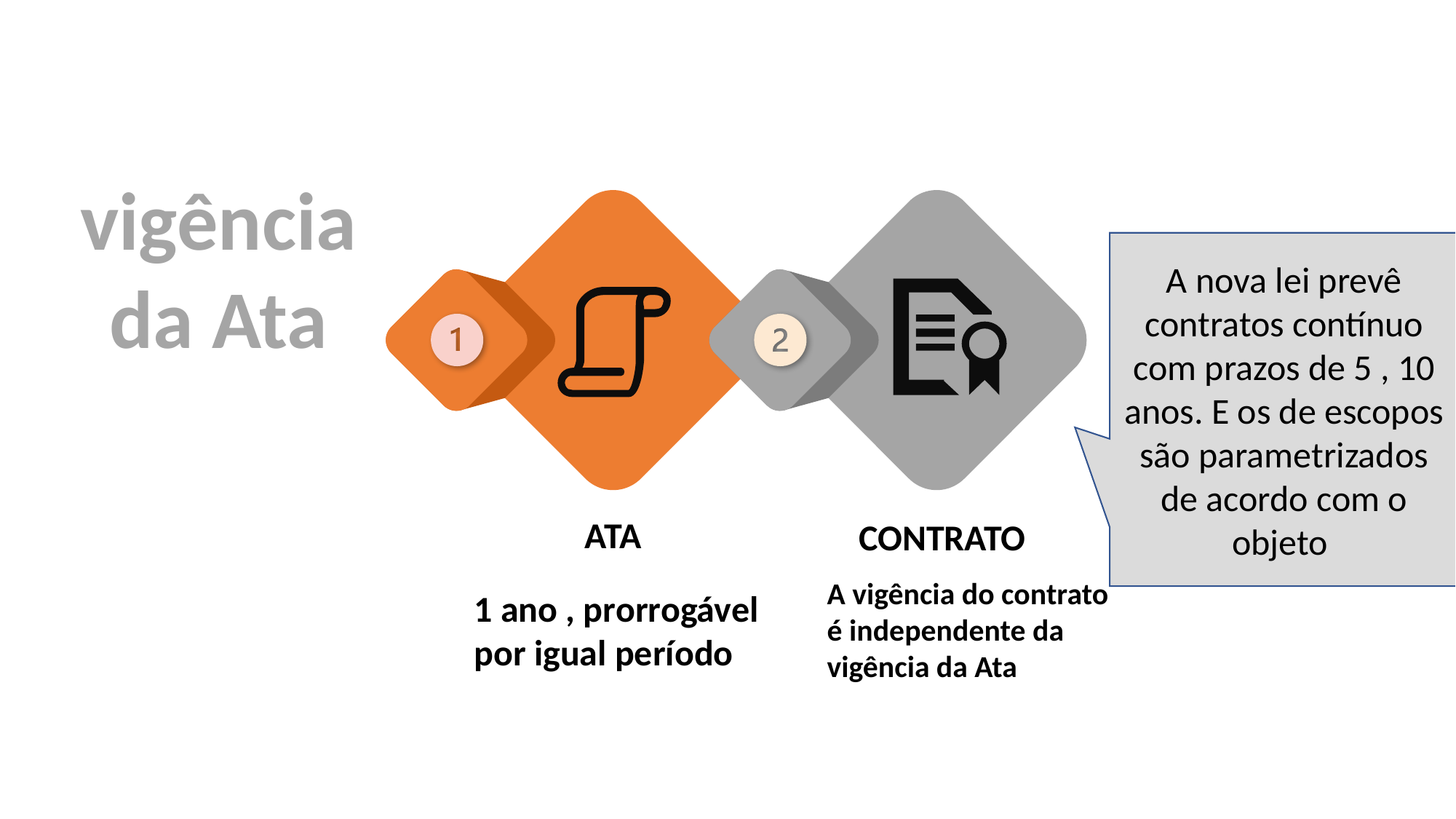

#
vigência da Ata

A nova lei prevê contratos contínuo com prazos de 5 , 10 anos. E os de escopos são parametrizados de acordo com o objeto

ATA
CONTRATO
A vigência do contrato é independente da vigência da Ata
1 ano , prorrogável por igual período